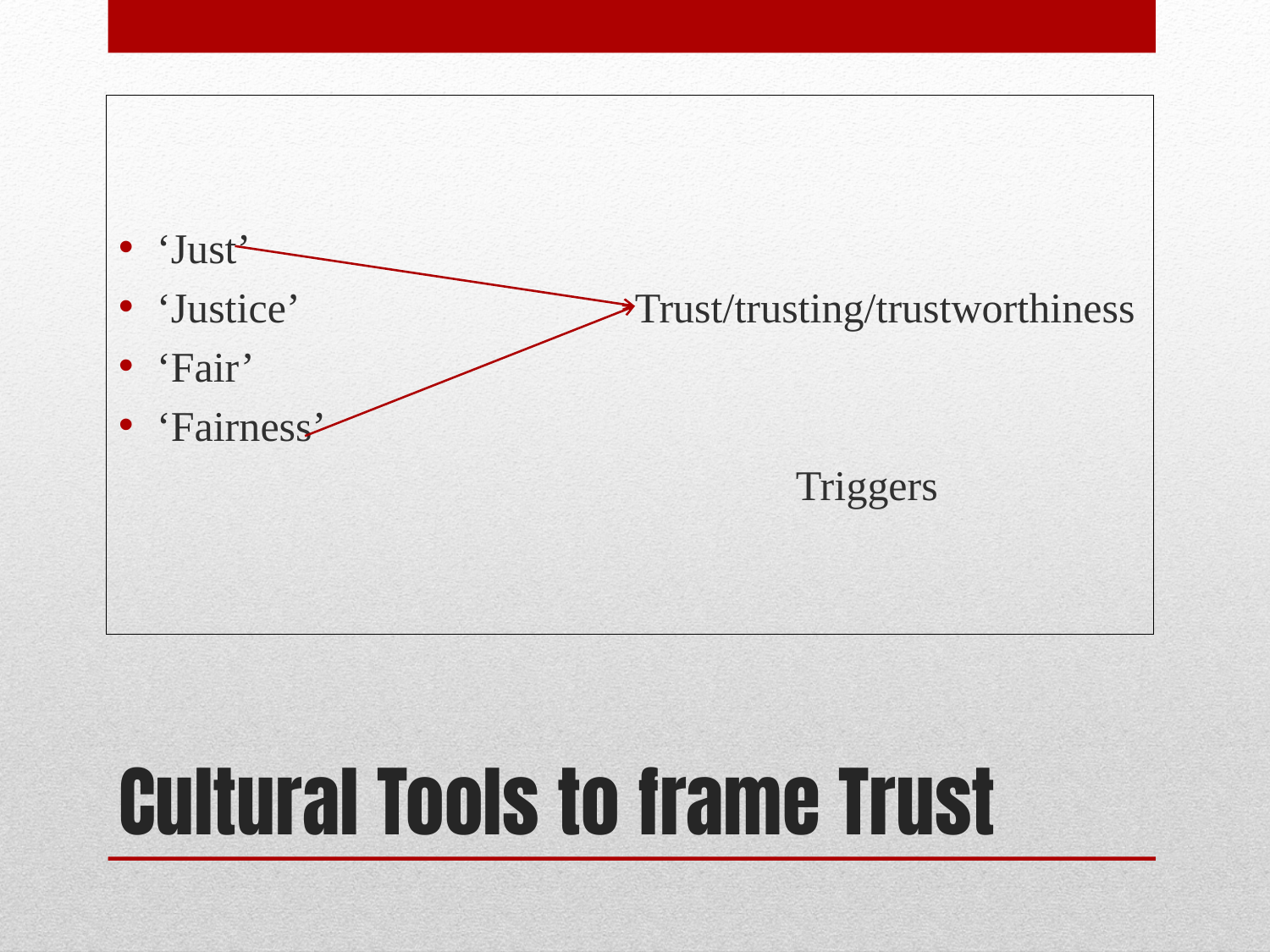

‘Just’
‘Justice’                                Trust/trusting/trustworthiness
‘Fair’
‘Fairness’
                                                                Triggers
# Cultural Tools to frame Trust